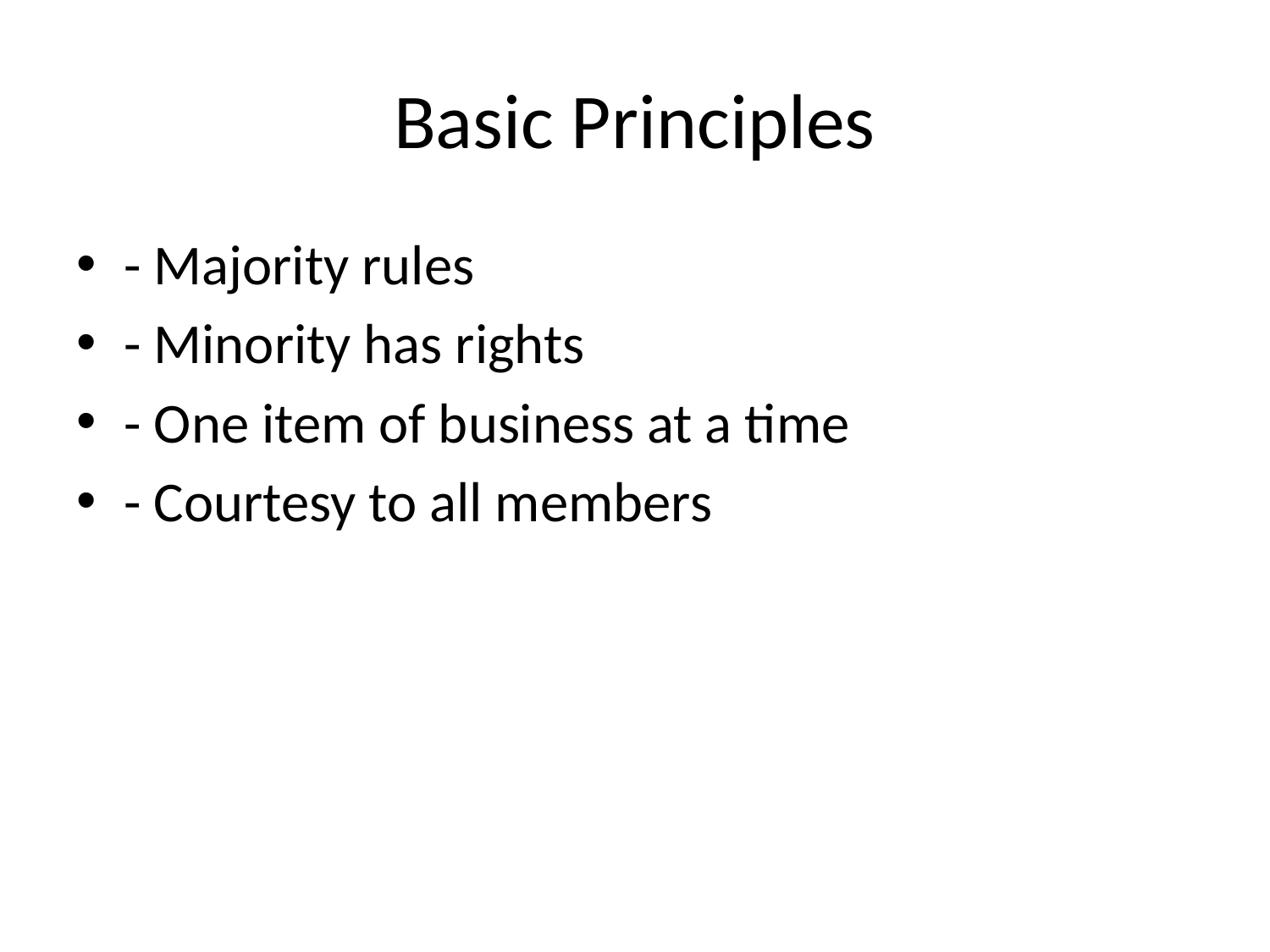

# Basic Principles
- Majority rules
- Minority has rights
- One item of business at a time
- Courtesy to all members